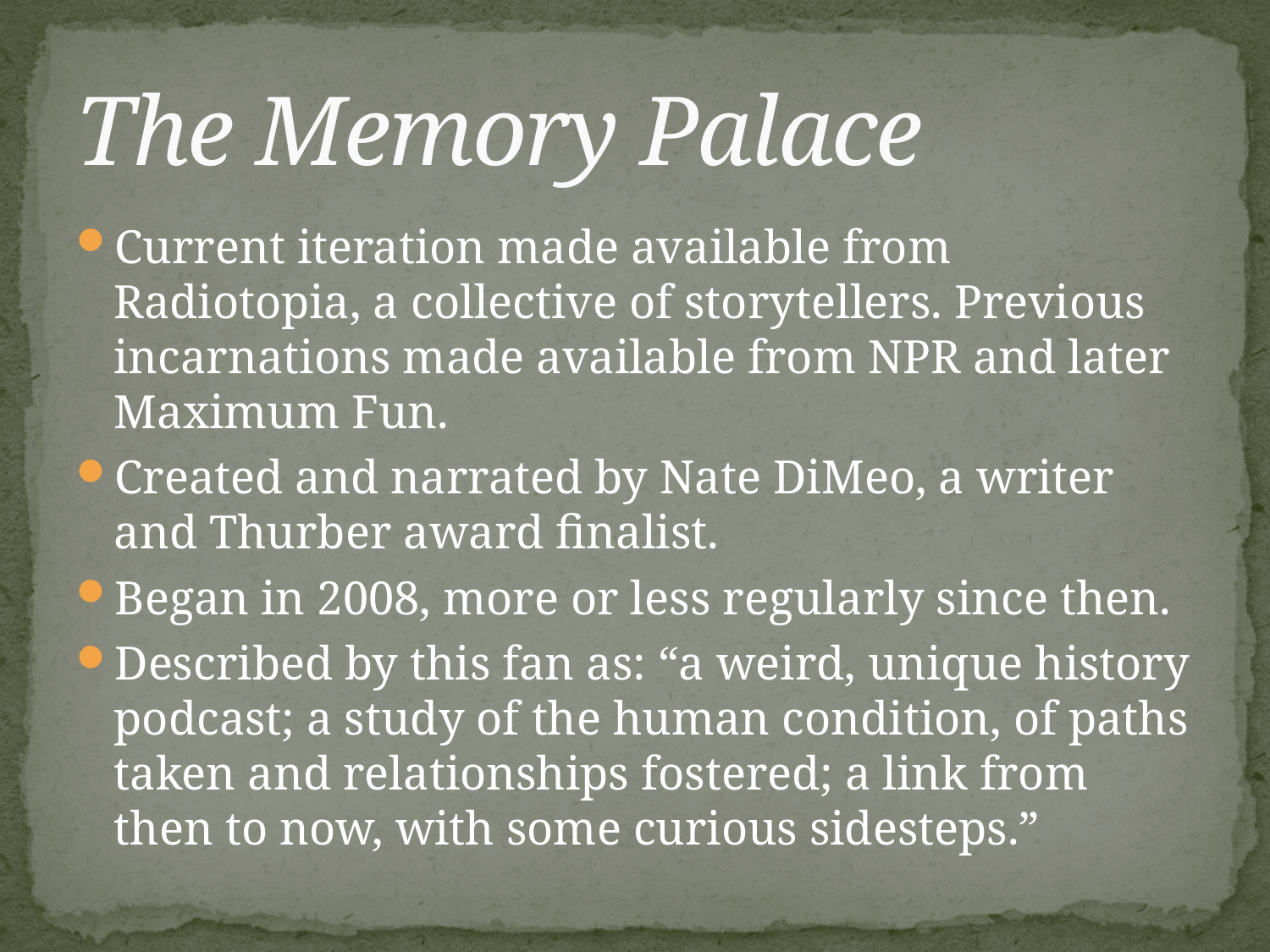

# The Memory Palace
Current iteration made available from Radiotopia, a collective of storytellers. Previous incarnations made available from NPR and later Maximum Fun.
Created and narrated by Nate DiMeo, a writer and Thurber award finalist.
Began in 2008, more or less regularly since then.
Described by this fan as: “a weird, unique history podcast; a study of the human condition, of paths taken and relationships fostered; a link from then to now, with some curious sidesteps.”